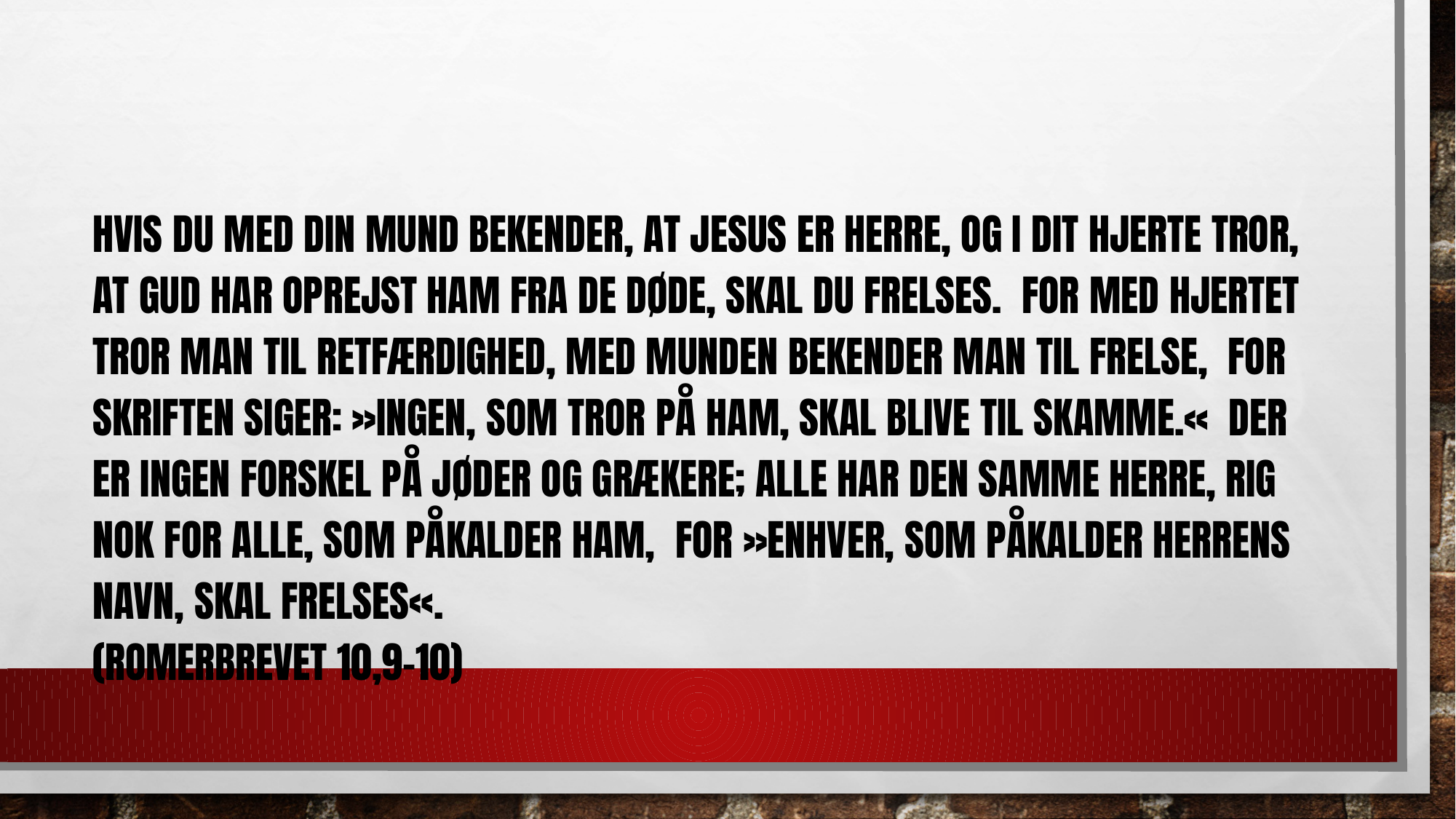

#
hvis du med din mund bekender, at Jesus er Herre, og i dit hjerte tror, at Gud har oprejst ham fra de døde, skal du frelses.  For med hjertet tror man til retfærdighed, med munden bekender man til frelse,  for Skriften siger: »Ingen, som tror på ham, skal blive til skamme.«  Der er ingen forskel på jøder og grækere; alle har den samme Herre, rig nok for alle, som påkalder ham,  for »enhver, som påkalder Herrens navn, skal frelses«.
(Romerbrevet 10,9-10)